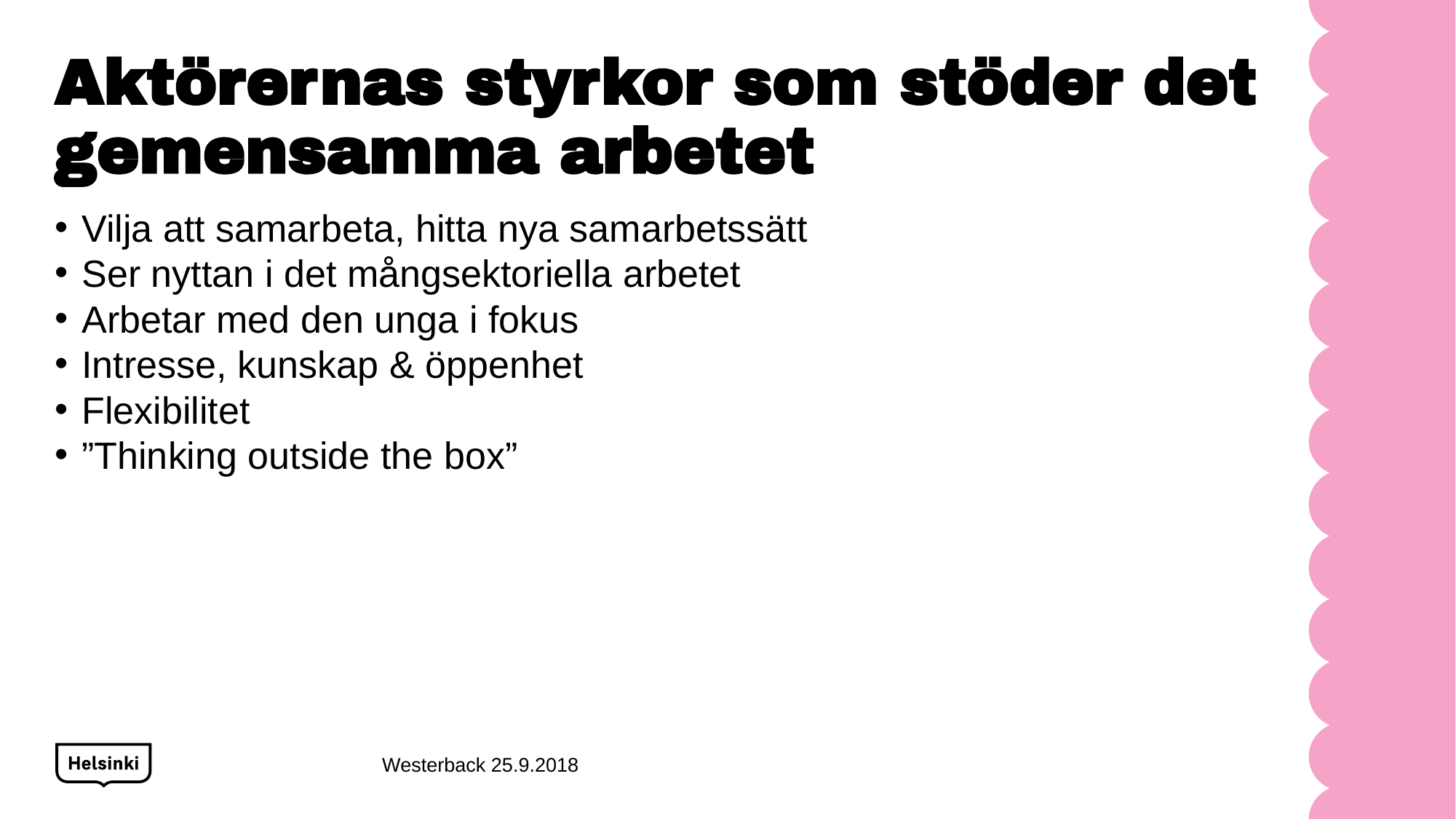

# Aktörernas styrkor som stöder det gemensamma arbetet
Vilja att samarbeta, hitta nya samarbetssätt
Ser nyttan i det mångsektoriella arbetet
Arbetar med den unga i fokus
Intresse, kunskap & öppenhet
Flexibilitet
”Thinking outside the box”
Westerback 25.9.2018